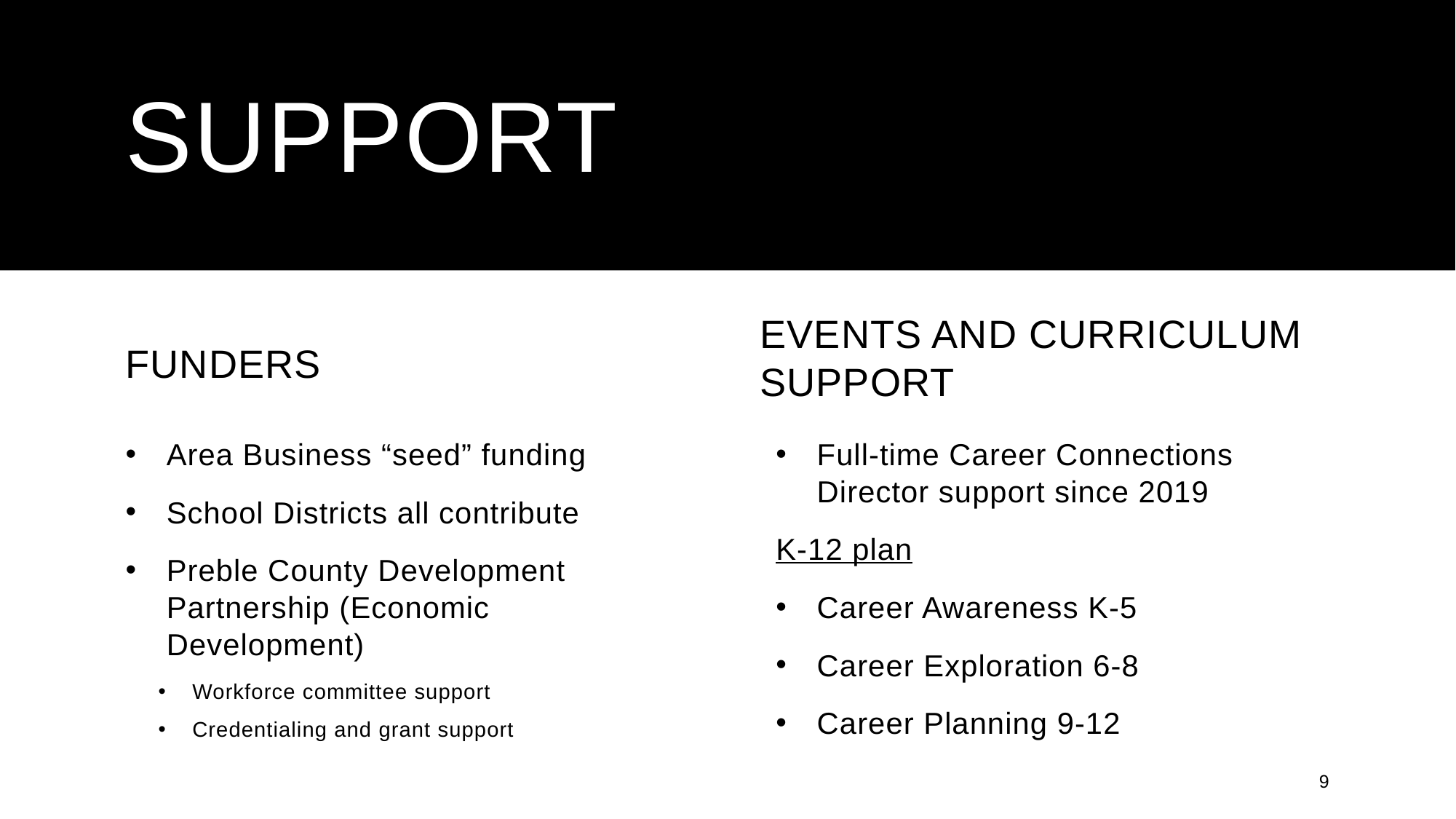

# Support
Events and Curriculum Support
Funders
Full-time Career Connections Director support since 2019
K-12 plan
Career Awareness K-5
Career Exploration 6-8
Career Planning 9-12

Area Business “seed” funding
School Districts all contribute
Preble County Development Partnership (Economic Development)
Workforce committee support
Credentialing and grant support
9